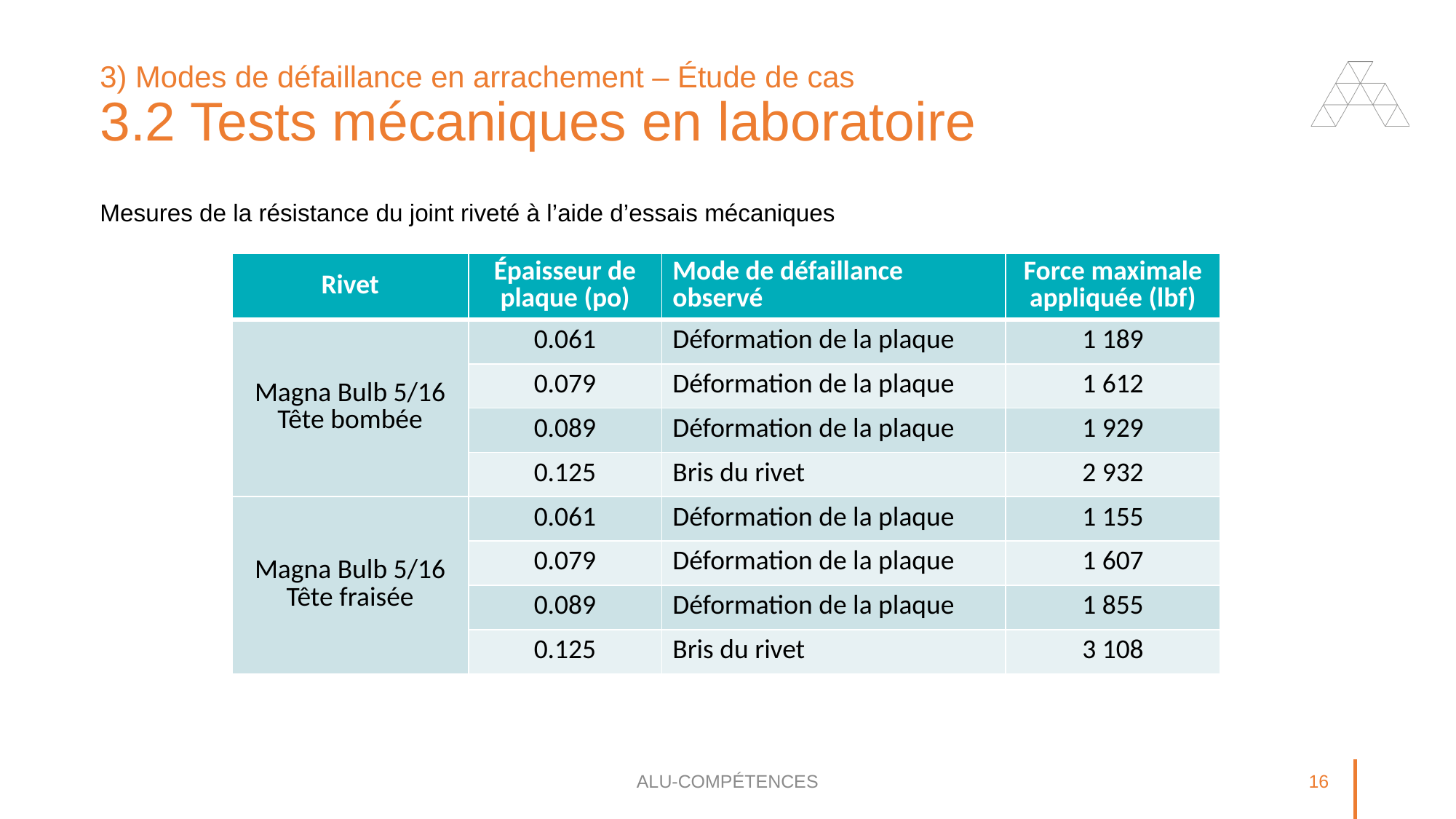

# 3) Modes de défaillance en arrachement – Étude de cas 3.2 Tests mécaniques en laboratoire
Mesures de la résistance du joint riveté à l’aide d’essais mécaniques

| Rivet | Épaisseur de plaque (po) | Mode de défaillance observé | Force maximale appliquée (lbf) |
| --- | --- | --- | --- |
| Magna Bulb 5/16 Tête bombée | 0.061 | Déformation de la plaque | 1 189 |
|  | 0.079 | Déformation de la plaque | 1 612 |
|  | 0.089 | Déformation de la plaque | 1 929 |
|  | 0.125 | Bris du rivet | 2 932 |
| Magna Bulb 5/16 Tête fraisée | 0.061 | Déformation de la plaque | 1 155 |
|  | 0.079 | Déformation de la plaque | 1 607 |
|  | 0.089 | Déformation de la plaque | 1 855 |
|  | 0.125 | Bris du rivet | 3 108 |
ALU-COMPÉTENCES
16